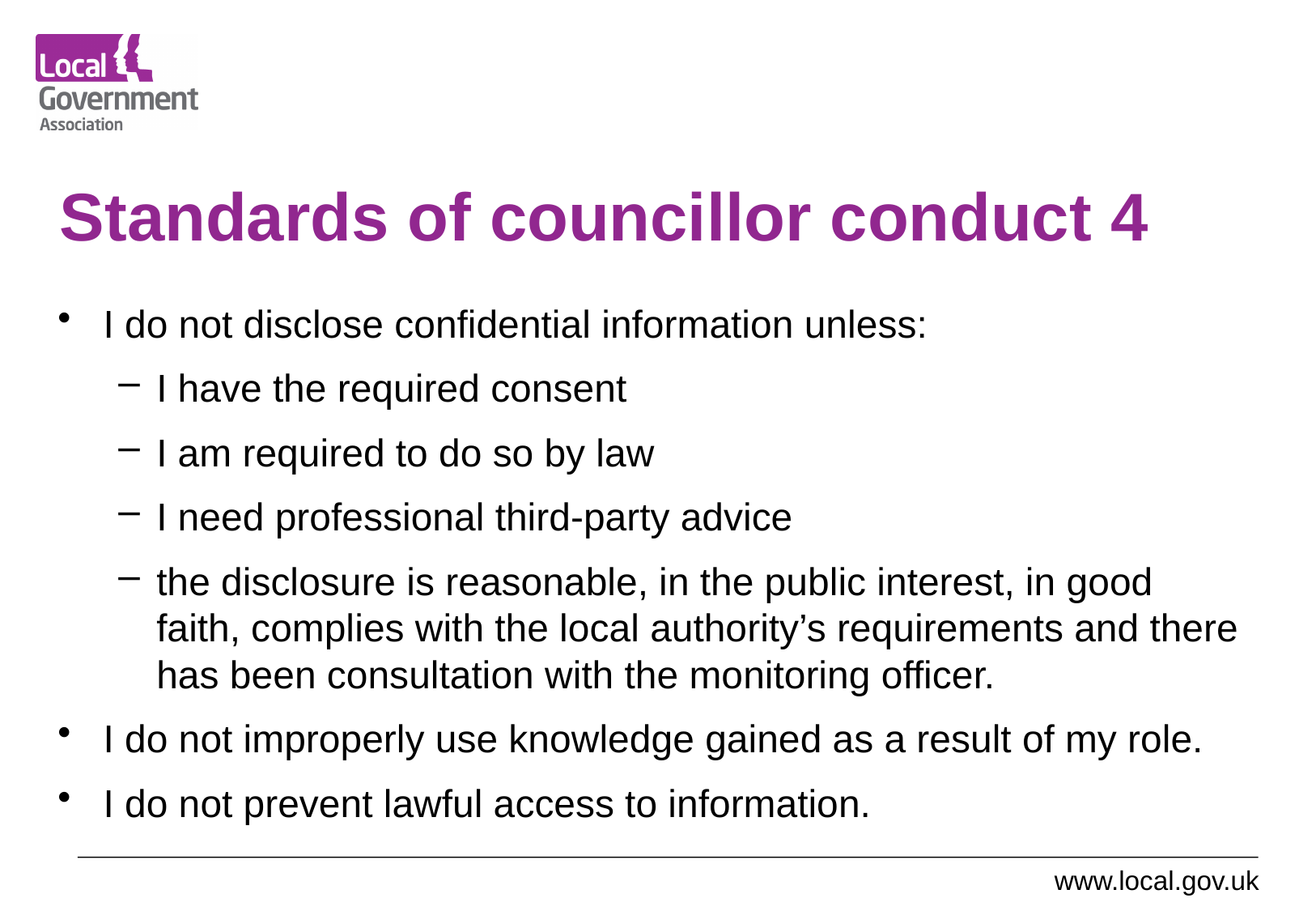

# Standards of councillor conduct 4
I do not disclose confidential information unless:
I have the required consent
I am required to do so by law
I need professional third-party advice
the disclosure is reasonable, in the public interest, in good faith, complies with the local authority’s requirements and there has been consultation with the monitoring officer.
I do not improperly use knowledge gained as a result of my role.
I do not prevent lawful access to information.